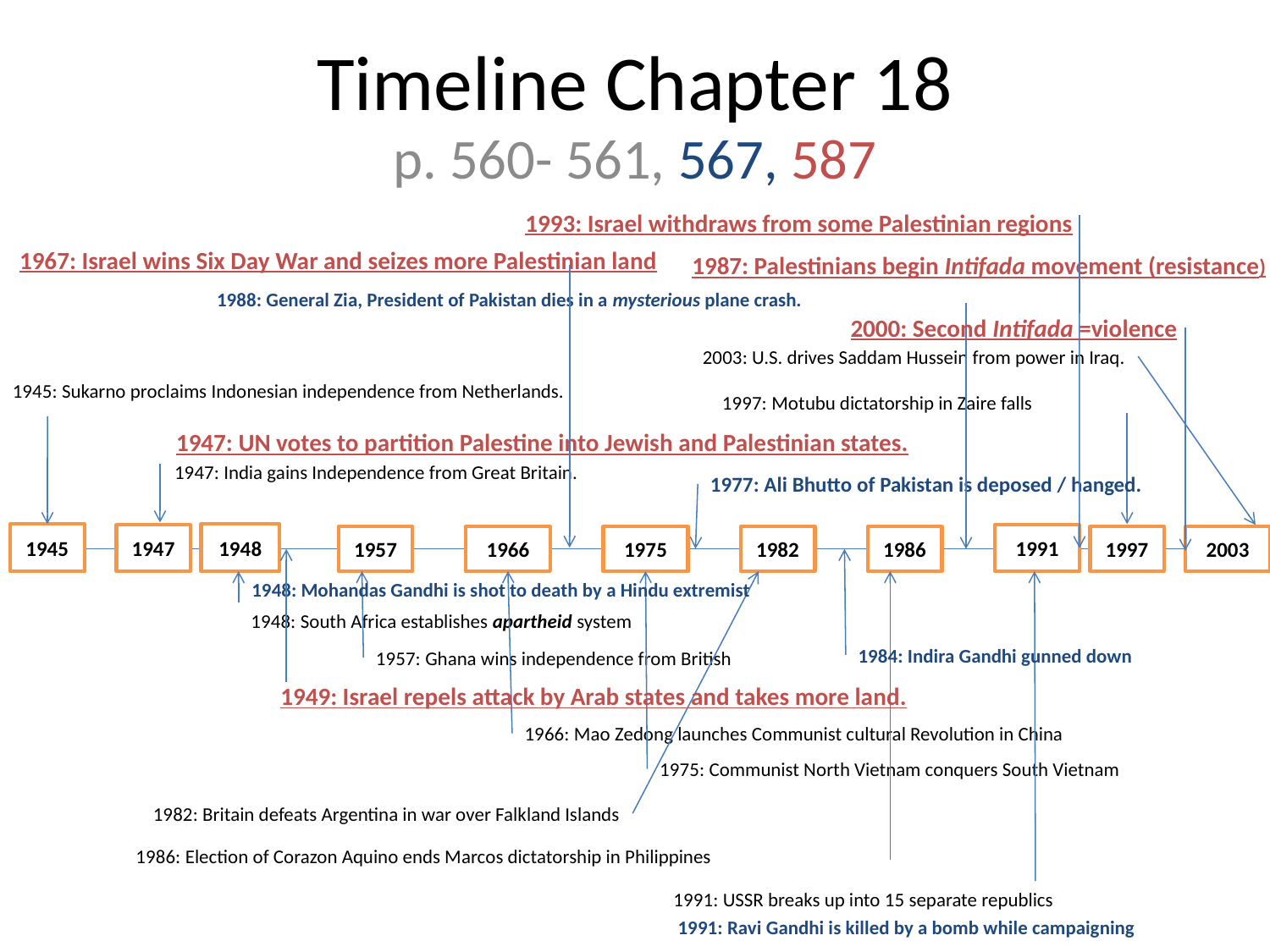

# Timeline Chapter 18
p. 560- 561, 567, 587
1993: Israel withdraws from some Palestinian regions
1967: Israel wins Six Day War and seizes more Palestinian land
1987: Palestinians begin Intifada movement (resistance)
1988: General Zia, President of Pakistan dies in a mysterious plane crash.
2000: Second Intifada =violence
2003: U.S. drives Saddam Hussein from power in Iraq.
1945: Sukarno proclaims Indonesian independence from Netherlands.
1997: Motubu dictatorship in Zaire falls
1947: UN votes to partition Palestine into Jewish and Palestinian states.
1947: India gains Independence from Great Britain.
1977: Ali Bhutto of Pakistan is deposed / hanged.
1945
1948
1947
1991
1986
1957
1982
1997
2003
1966
1975
1948: Mohandas Gandhi is shot to death by a Hindu extremist
1948: South Africa establishes apartheid system
1984: Indira Gandhi gunned down
1957: Ghana wins independence from British
1949: Israel repels attack by Arab states and takes more land.
1966: Mao Zedong launches Communist cultural Revolution in China
1975: Communist North Vietnam conquers South Vietnam
1982: Britain defeats Argentina in war over Falkland Islands
1986: Election of Corazon Aquino ends Marcos dictatorship in Philippines
1991: USSR breaks up into 15 separate republics
1991: Ravi Gandhi is killed by a bomb while campaigning